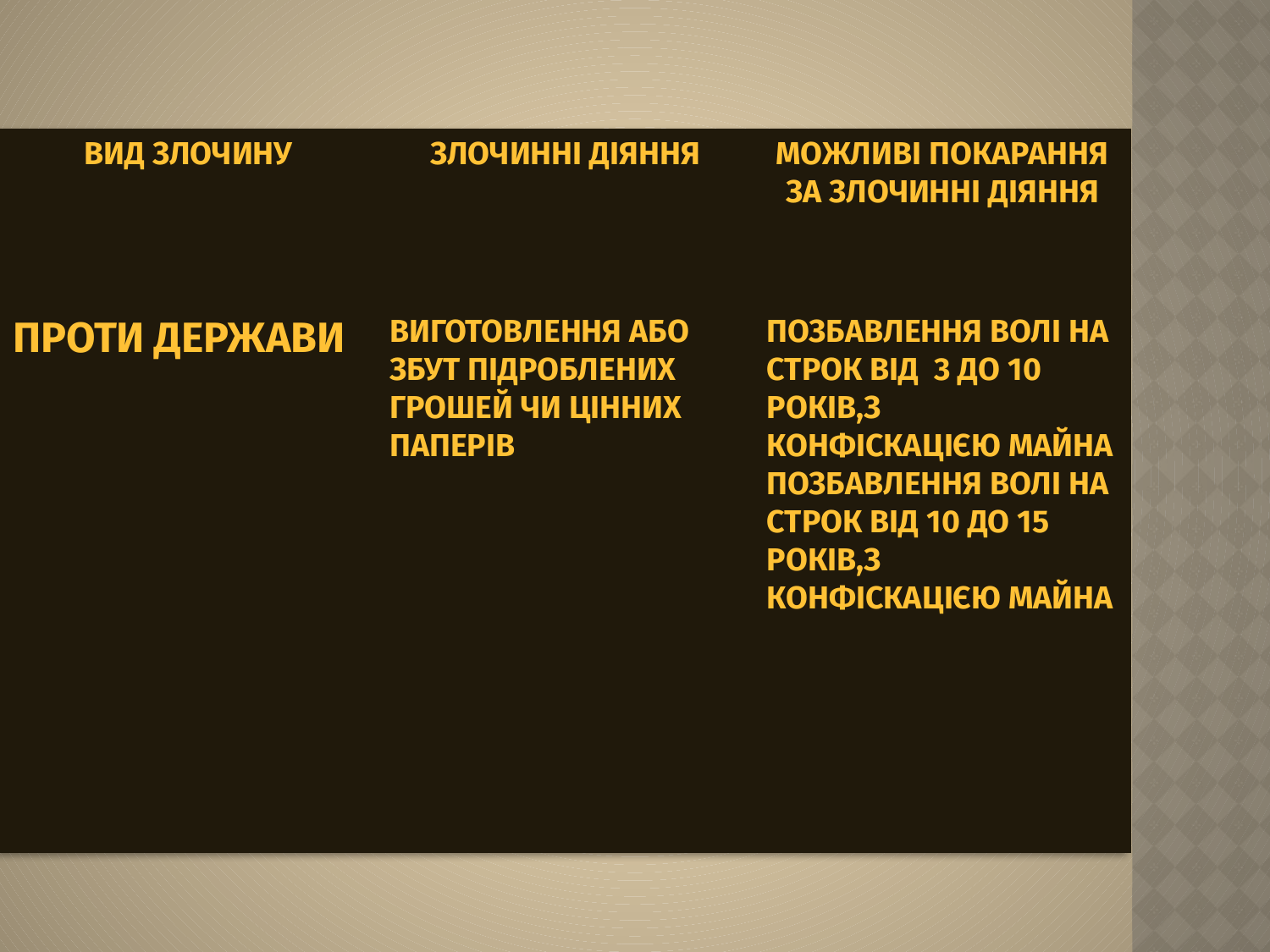

| Вид злочину | Злочинні діяння | Можливі покарання за злочинні діяння |
| --- | --- | --- |
| ПРОТИ ДЕРЖАВИ | Виготовлення або збут підроблених грошей чи цінних паперів | Позбавлення волі на строк від 3 до 10 років,з конфіскацією майна Позбавлення волі на строк від 10 до 15 років,з конфіскацією майна |